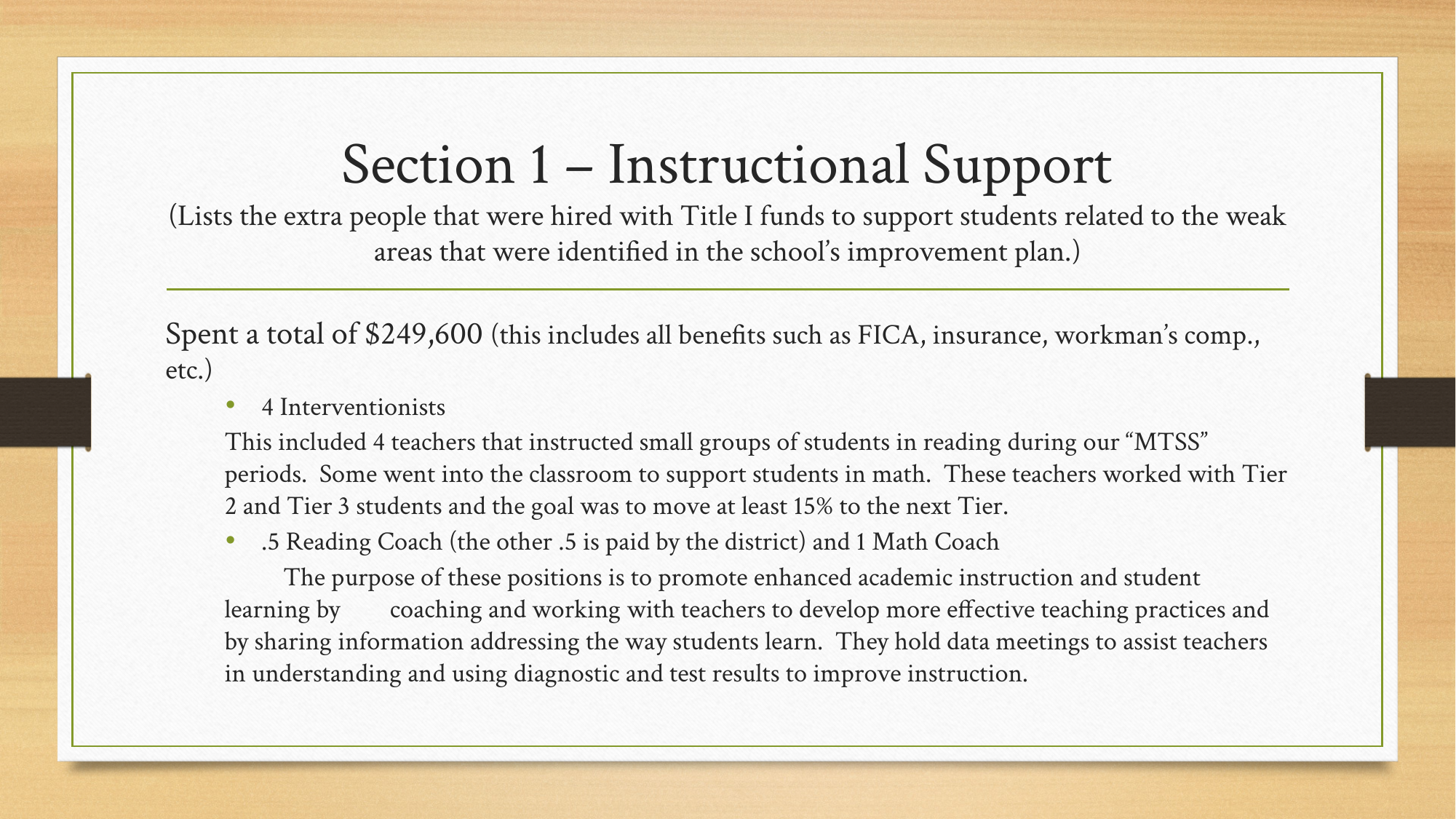

# Section 1 – Instructional Support (Lists the extra people that were hired with Title I funds to support students related to the weak areas that were identified in the school’s improvement plan.)
Spent a total of $249,600 (this includes all benefits such as FICA, insurance, workman’s comp., etc.)
4 Interventionists
	This included 4 teachers that instructed small groups of students in reading during our “MTSS” periods.  Some went into the classroom to support students in math.  These teachers worked with Tier 2 and Tier 3 students and the goal was to move at least 15% to the next Tier.
.5 Reading Coach (the other .5 is paid by the district) and 1 Math Coach
The purpose of these positions is to promote enhanced academic instruction and student learning by 	   coaching and working with teachers to develop more effective teaching practices and by sharing information addressing the way students learn.  They hold data meetings to assist teachers in understanding and using diagnostic and test results to improve instruction.